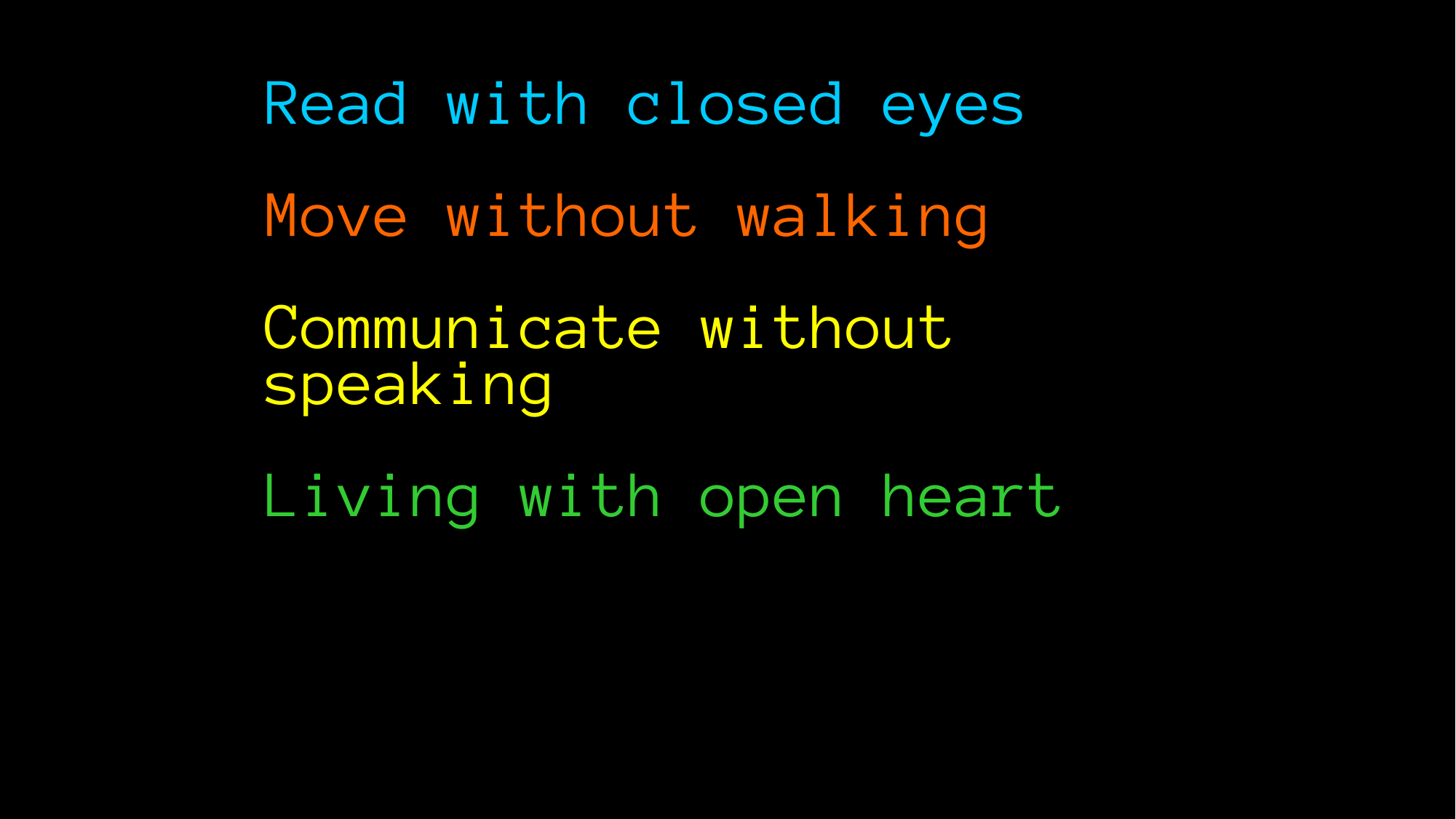

Read with closed eyes
Move without walking
Communicate without speaking
Living with open heart